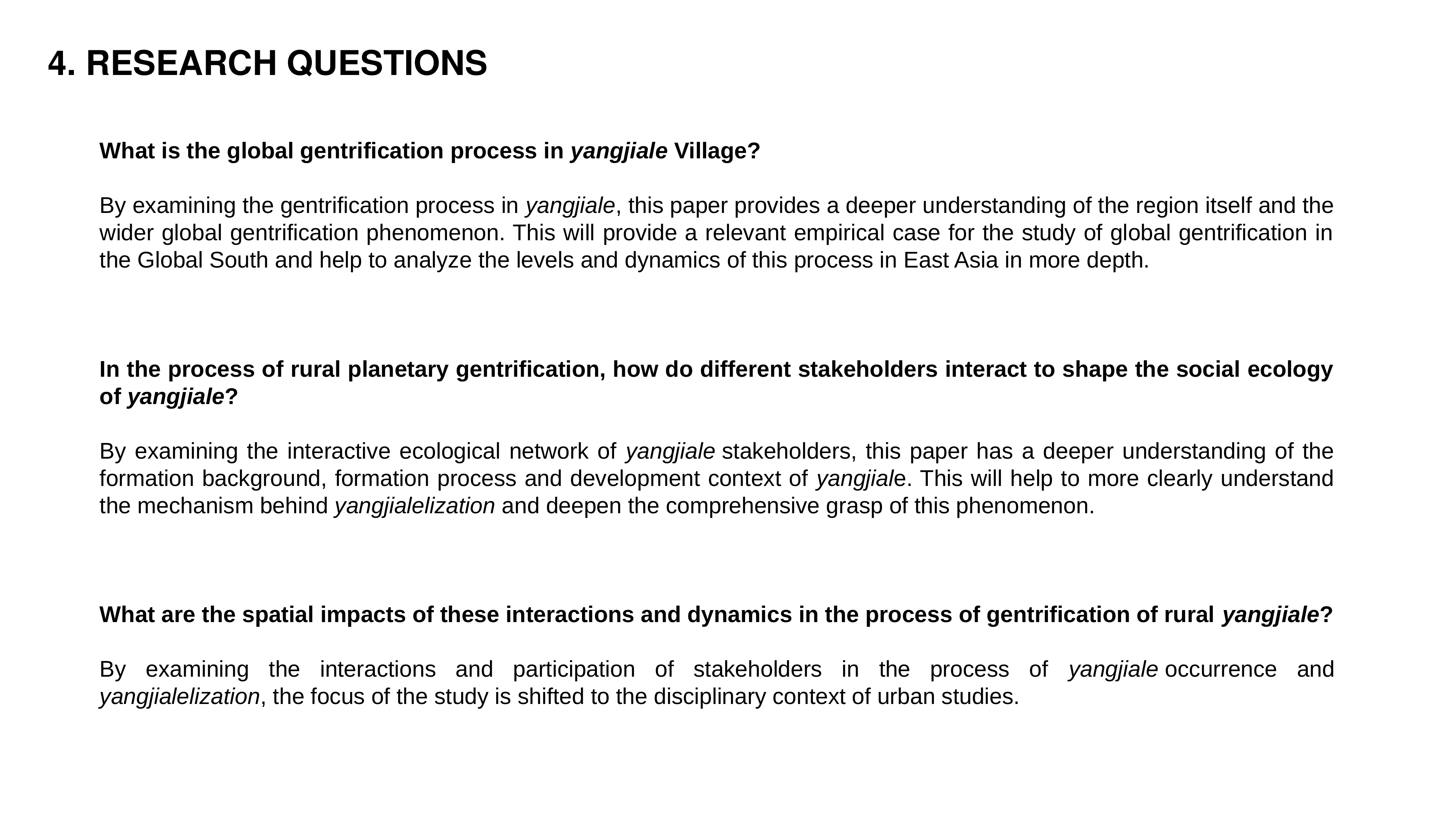

10
4. RESEARCH QUESTIONS
What is the global gentrification process in yangjiale Village?

By examining the gentrification process in yangjiale, this paper provides a deeper understanding of the region itself and the wider global gentrification phenomenon. This will provide a relevant empirical case for the study of global gentrification in the Global South and help to analyze the levels and dynamics of this process in East Asia in more depth.

In the process of rural planetary gentrification, how do different stakeholders interact to shape the social ecology of yangjiale?

By examining the interactive ecological network of yangjiale stakeholders, this paper has a deeper understanding of the formation background, formation process and development context of yangjiale. This will help to more clearly understand the mechanism behind yangjialelization and deepen the comprehensive grasp of this phenomenon.

What are the spatial impacts of these interactions and dynamics in the process of gentrification of rural yangjiale?

By examining the interactions and participation of stakeholders in the process of yangjiale occurrence and yangjialelization, the focus of the study is shifted to the disciplinary context of urban studies.